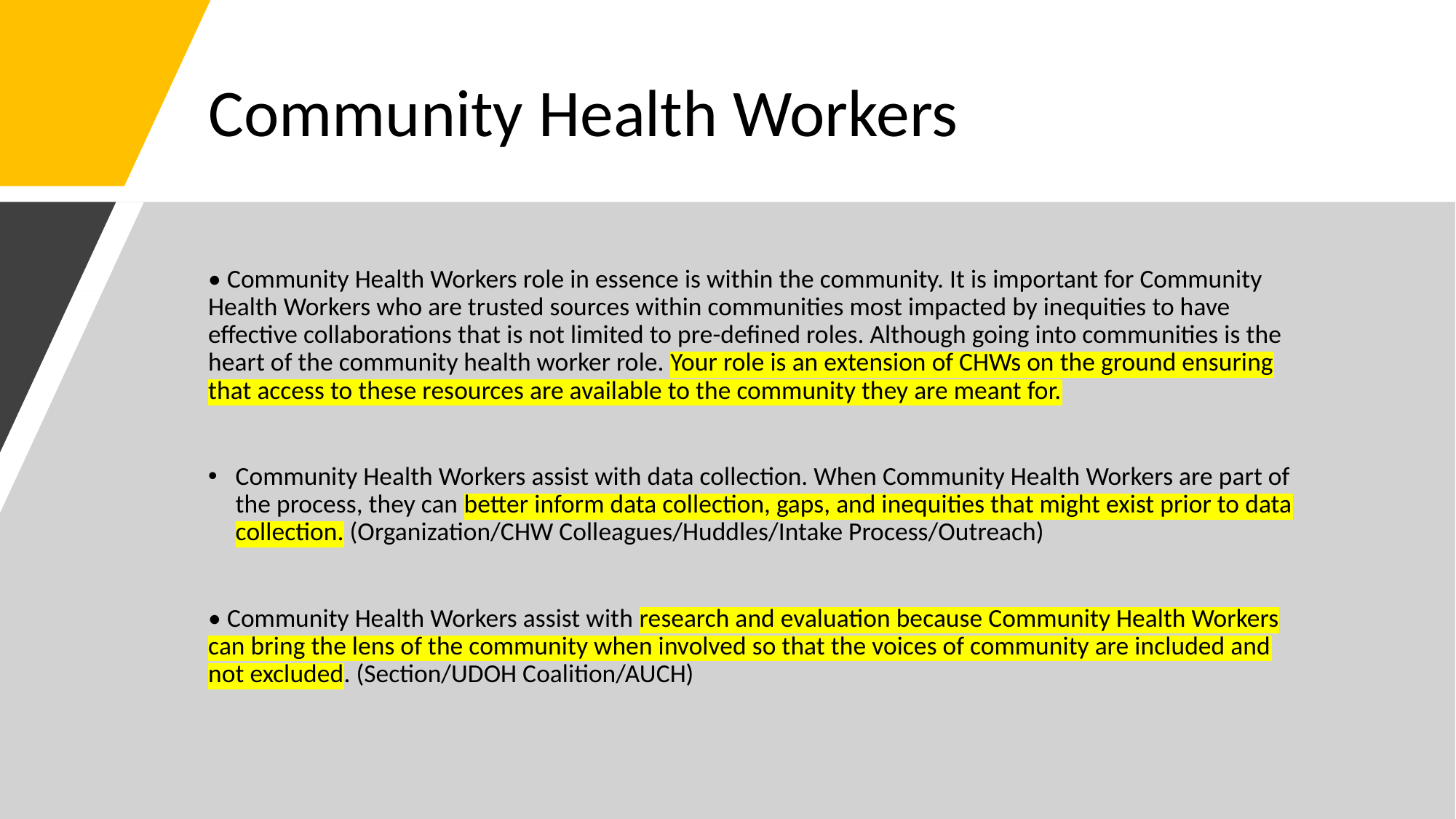

# Community Health Workers

• Community Health Workers role in essence is within the community. It is important for Community Health Workers who are trusted sources within communities most impacted by inequities to have effective collaborations that is not limited to pre-defined roles. Although going into communities is the heart of the community health worker role. Your role is an extension of CHWs on the ground ensuring that access to these resources are available to the community they are meant for.

Community Health Workers assist with data collection. When Community Health Workers are part of the process, they can better inform data collection, gaps, and inequities that might exist prior to data collection. (Organization/CHW Colleagues/Huddles/Intake Process/Outreach)

• Community Health Workers assist with research and evaluation because Community Health Workers can bring the lens of the community when involved so that the voices of community are included and not excluded. (Section/UDOH Coalition/AUCH)